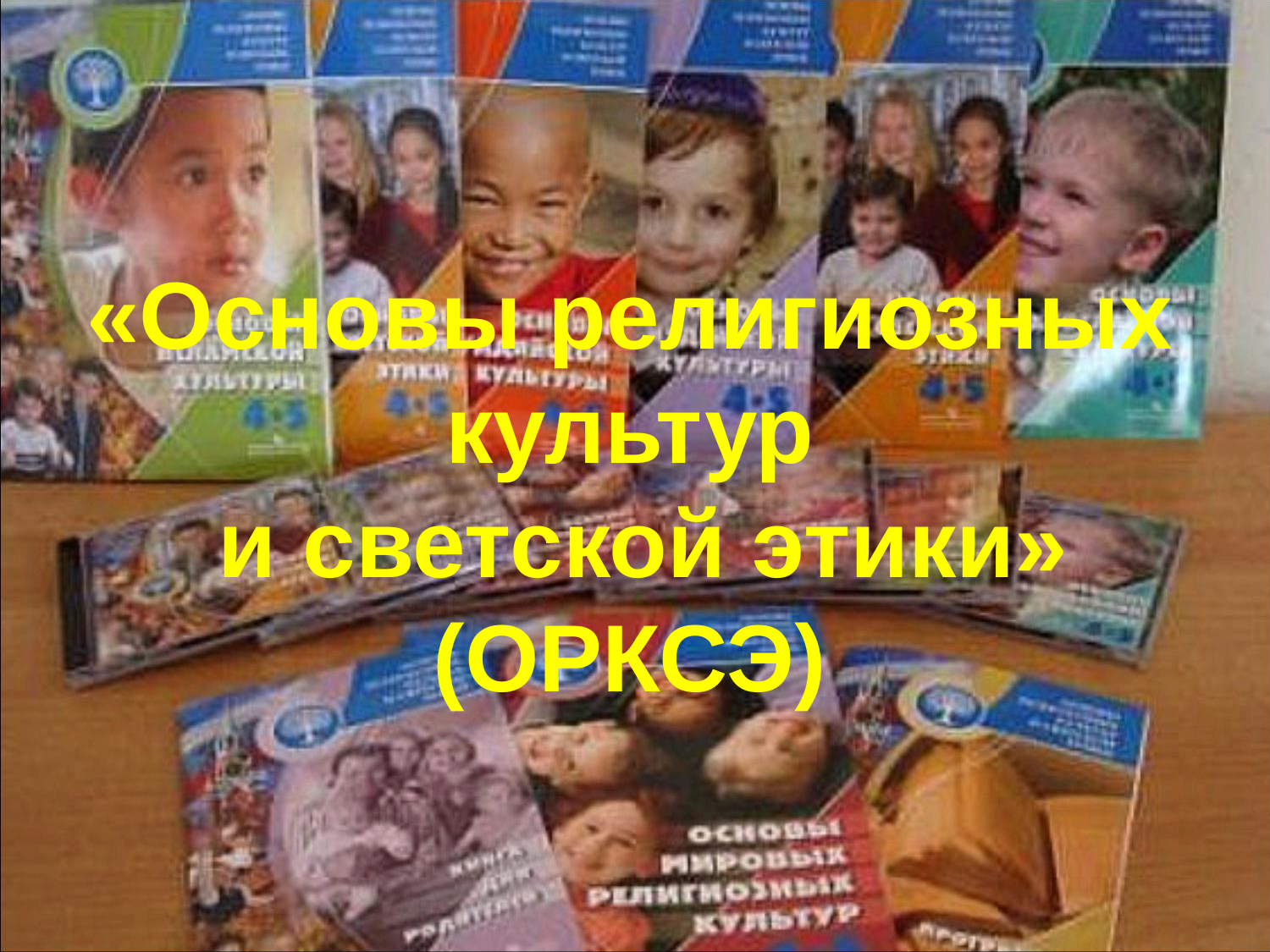

«Основы религиозных культур
 и светской этики»
(ОРКСЭ)